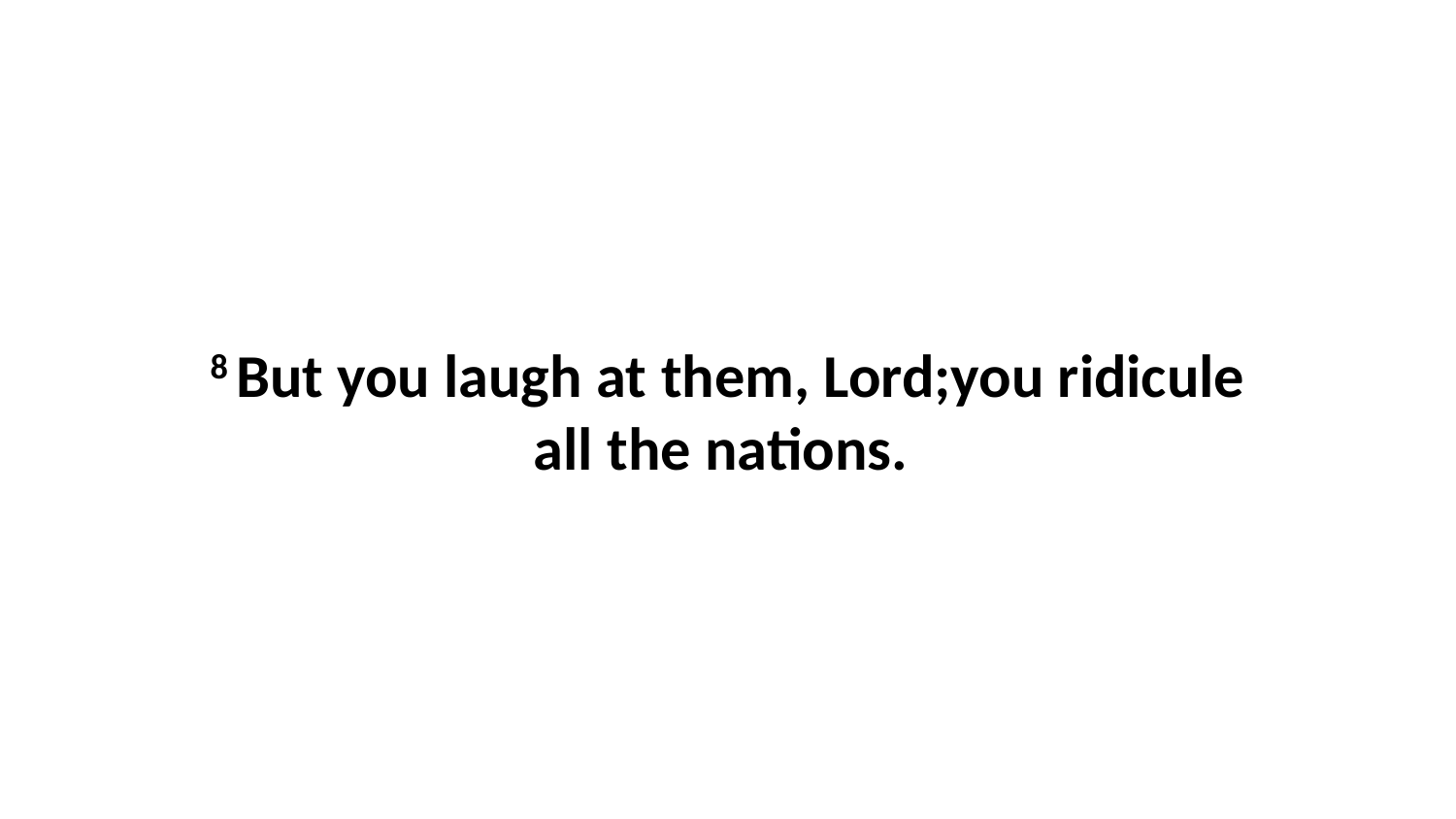

8 But you laugh at them, Lord;you ridicule all the nations.